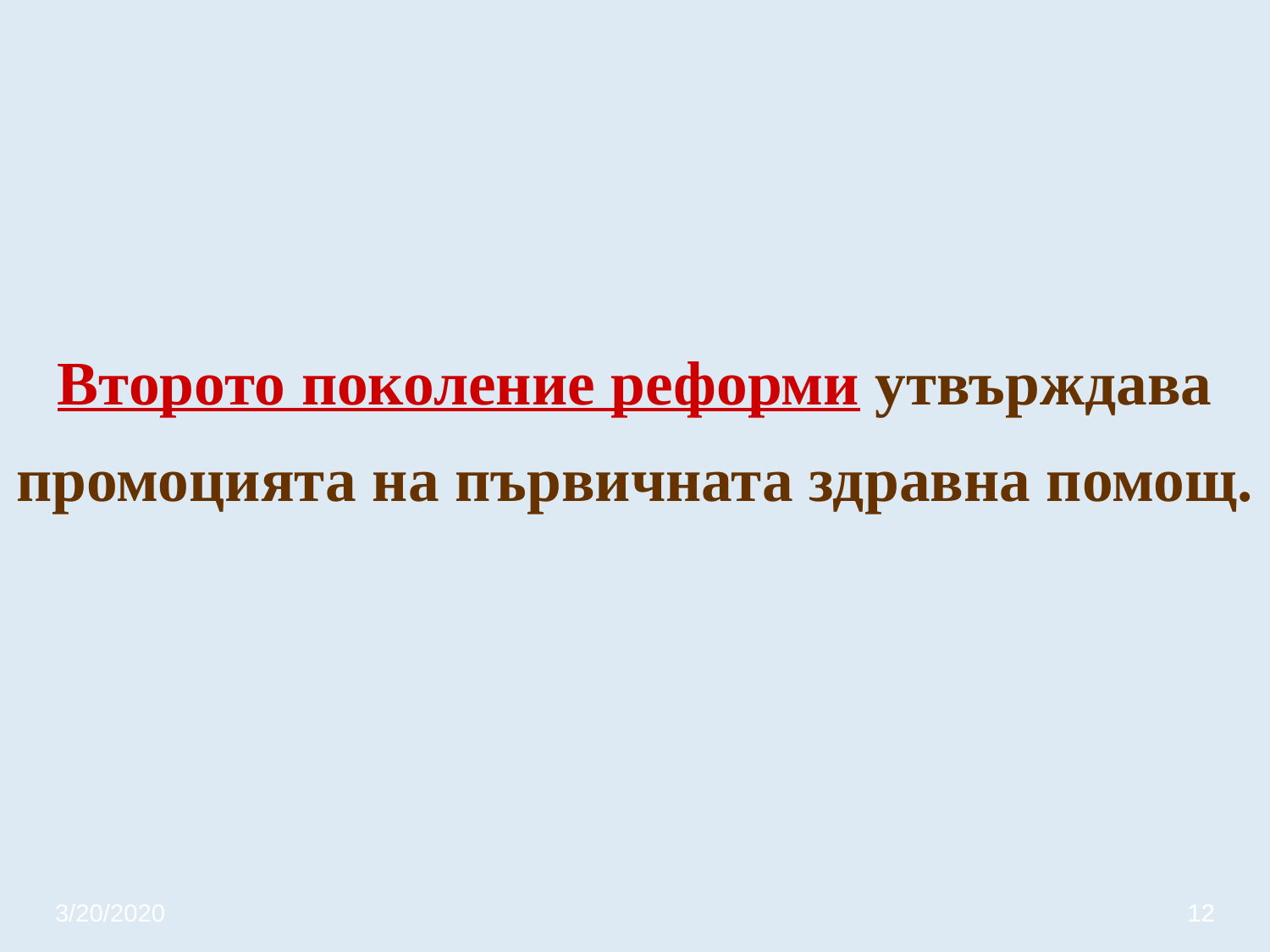

# Второто поколение реформи утвърждава промоцията на първичната здравна помощ.
3/20/2020
12
12